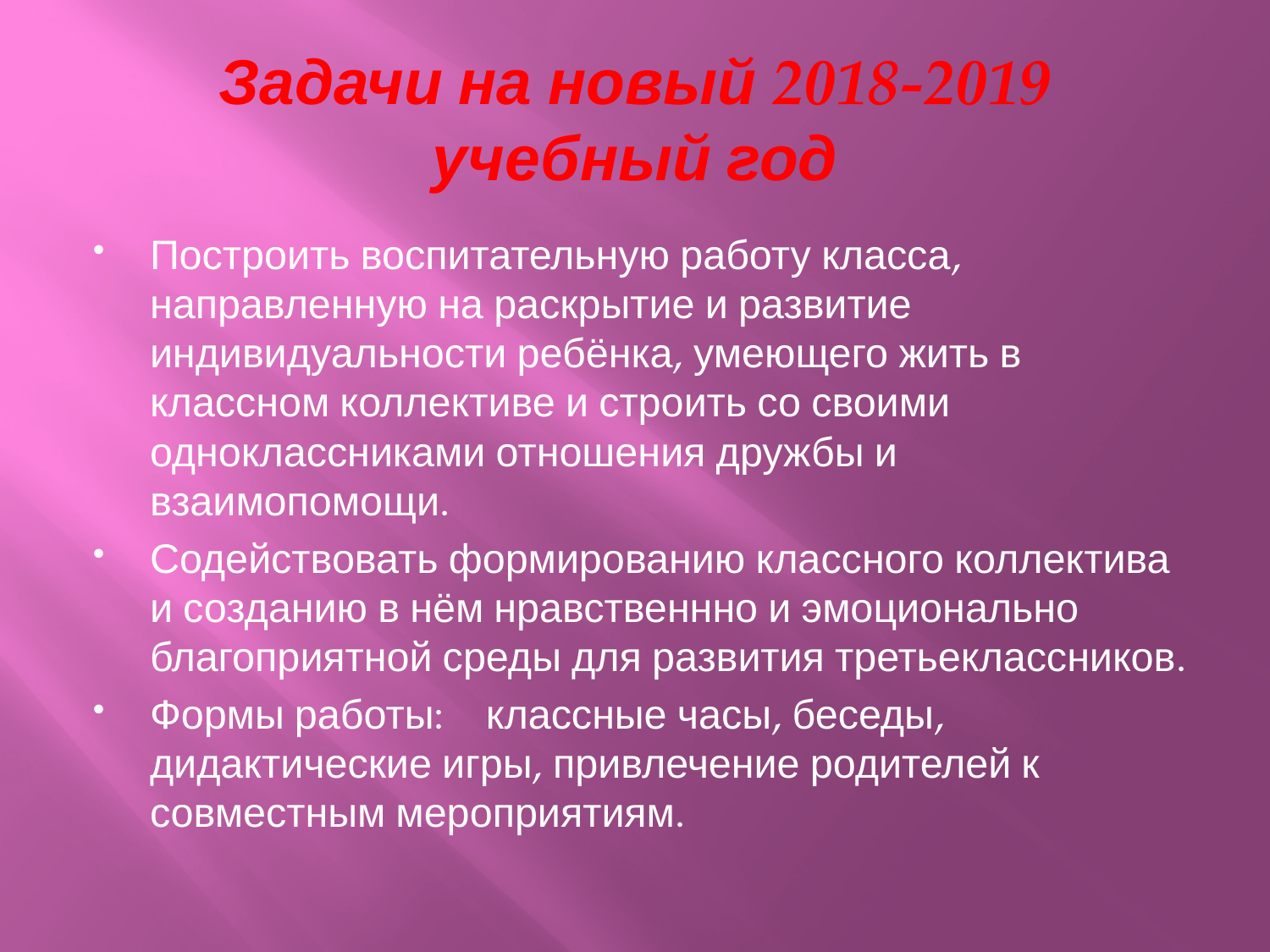

# Задачи на новый 2018-2019 учебный год
Построить воспитательную работу класса, направленную на раскрытие и развитие индивидуальности ребёнка, умеющего жить в классном коллективе и строить со своими одноклассниками отношения дружбы и взаимопомощи.
Содействовать формированию классного коллектива и созданию в нём нравственнно и эмоционально благоприятной среды для развития третьеклассников.
Формы работы:    классные часы, беседы, дидактические игры, привлечение родителей к совместным мероприятиям.